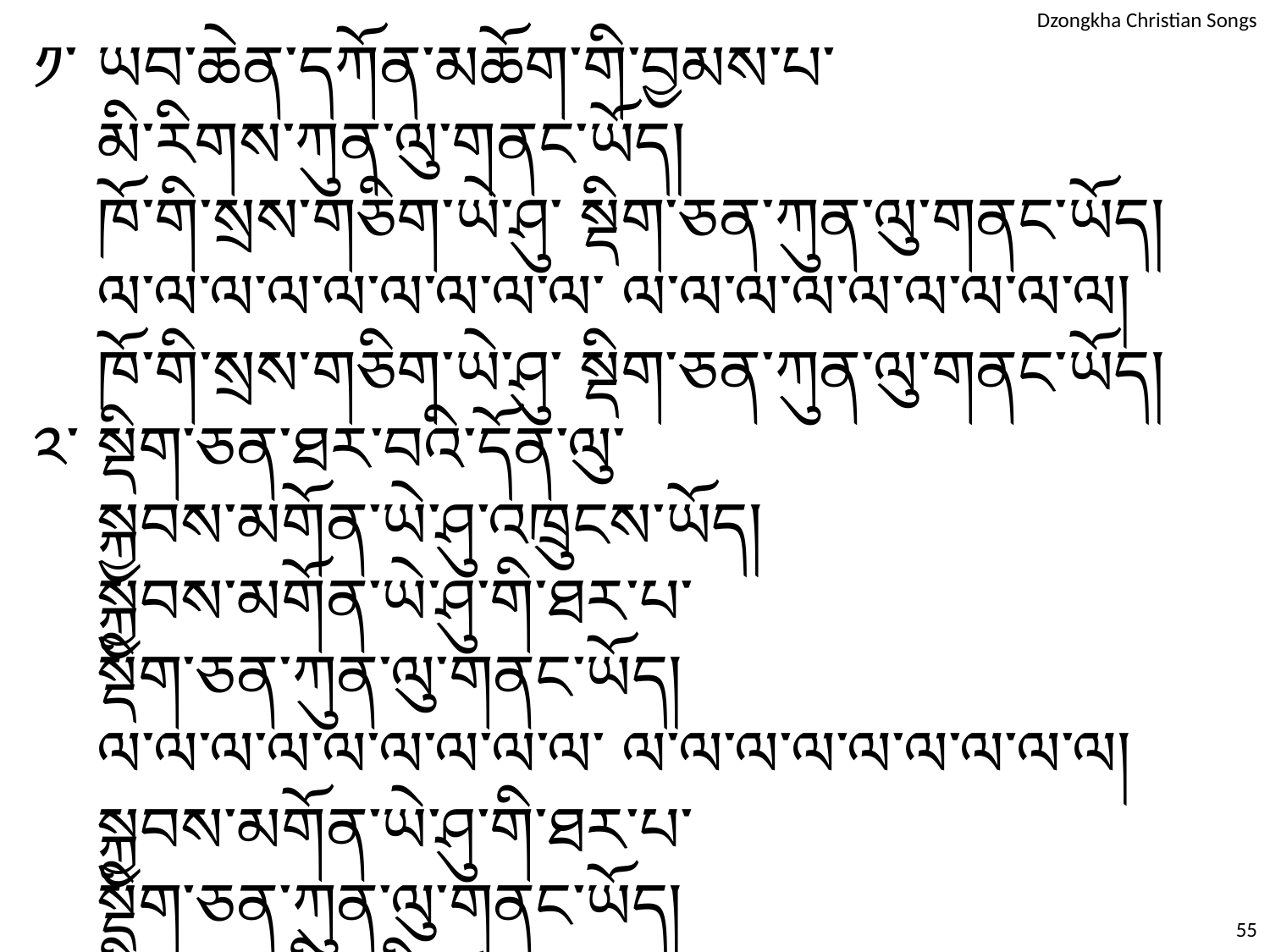

༡༌	ཡབ༌ཆེན༌དཀོན༌མཆོག༌གི༌བྱམས༌པ༌ མི༌རིགས༌ཀུན༌ལུ༌གནང༌ཡོད།
	ཁོ༌གི༌སྲས༌གཅིག༌ཡེ༌ཤུ༌ སྡིག༌ཅན༌ཀུན༌ལུ༌གནང༌ཡོད།
	ལ༌ལ༌ལ༌ལ༌ལ༌ལ༌ལ༌ལ༌ལ༌ ལ༌ལ༌ལ༌ལ༌ལ༌ལ༌ལ༌ལ༌ལ།
	ཁོ༌གི༌སྲས༌གཅིག༌ཡེ༌ཤུ༌ སྡིག༌ཅན༌ཀུན༌ལུ༌གནང༌ཡོད།
༢༌	སྡིག༌ཅན༌ཐར༌བའི༌དོན༌ལུ༌ སྐྱབས༌མགོན༌ཡེ༌ཤུ༌འཁྲུངས༌ཡོད།
	སྐྱབས༌མགོན༌ཡེ༌ཤུ༌གི༌ཐར༌པ༌ སྡིག༌ཅན༌ཀུན༌ལུ༌གནང༌ཡོད།
	ལ༌ལ༌ལ༌ལ༌ལ༌ལ༌ལ༌ལ༌ལ༌ ལ༌ལ༌ལ༌ལ༌ལ༌ལ༌ལ༌ལ༌ལ།
	སྐྱབས༌མགོན༌ཡེ༌ཤུ༌གི༌ཐར༌པ༌ སྡིག༌ཅན༌ཀུན༌ལུ༌གནང༌ཡོད།
༣༌	སྡིག༌ཅན༌ཤི༌བའི༌ཚབ༌ལུ༌ སྐྱབས༌མགོན༌ཡེ༌ཤུ༌གཤགས༌ཡོད།
	སྐྱབས༌མགོན༌ཡེ༌ཤུ༌གི༌ཞི༌བདེ༌ སྡིག༌ཅན༌ཀུན༌ལུ༌གནང༌འོང།
	ལ༌ལ༌ལ༌ལ༌ལ༌ལ༌ལ༌ལ༌ལ༌ ལ༌ལ༌ལ༌ལ༌ལ༌ལ༌ལ༌ལ༌ལ།
	སྐྱབས༌མགོན༌ཡེ༌ཤུ༌གི༌ཞི༌བདེ༌ སྡིག༌ཅན༌ཀུན༌ལུ༌གནང༌འོང།
55